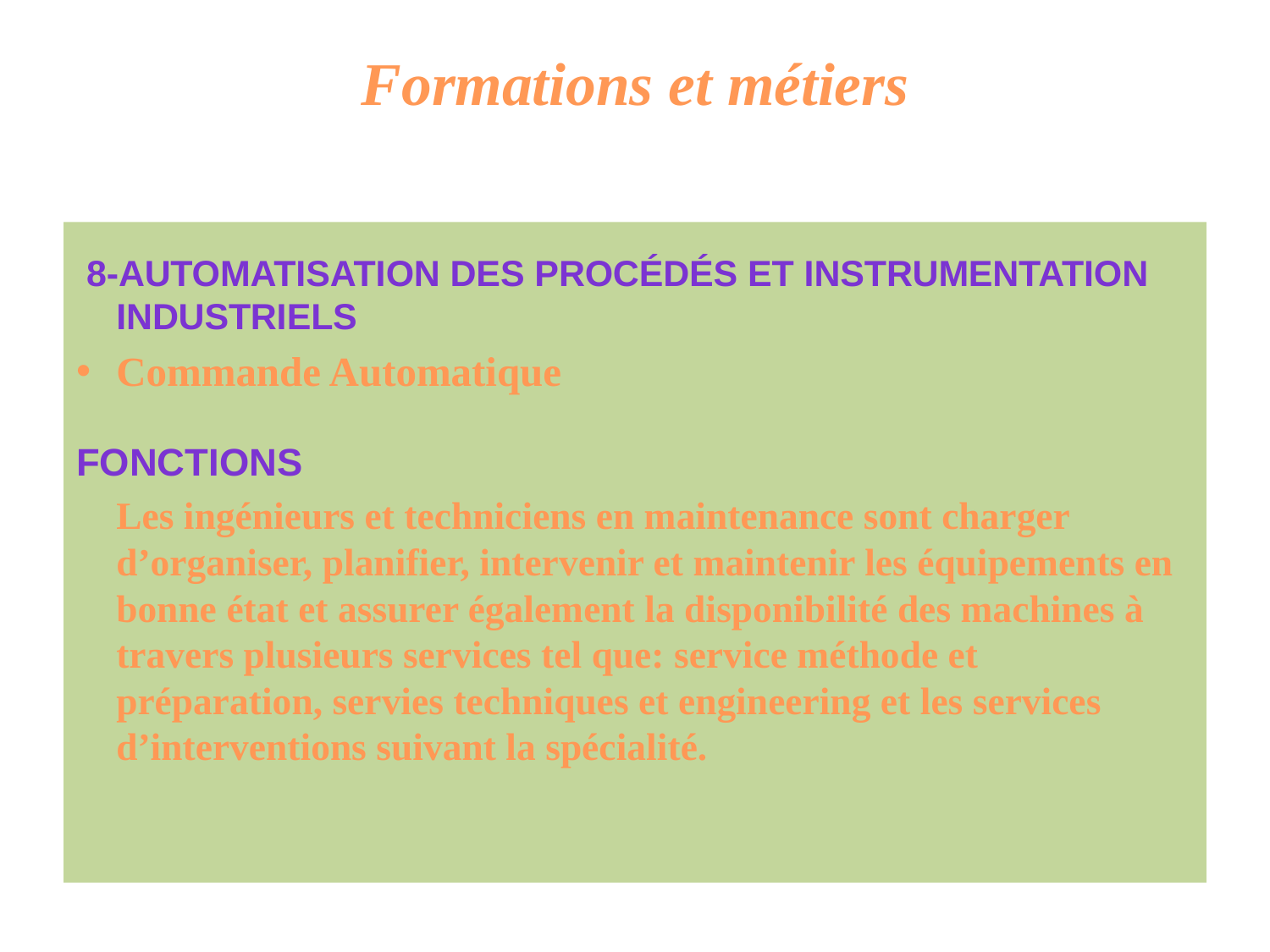

# Formations et métiers

 8-AUTOMATISATION DES PROCÉDÉS et instrumentation INDUSTRIELS
Commande Automatique

Fonctions
     Les ingénieurs et techniciens en maintenance sont charger d’organiser, planifier, intervenir et maintenir les équipements en bonne état et assurer également la disponibilité des machines à travers plusieurs services tel que: service méthode et préparation, servies techniques et engineering et les services d’interventions suivant la spécialité.